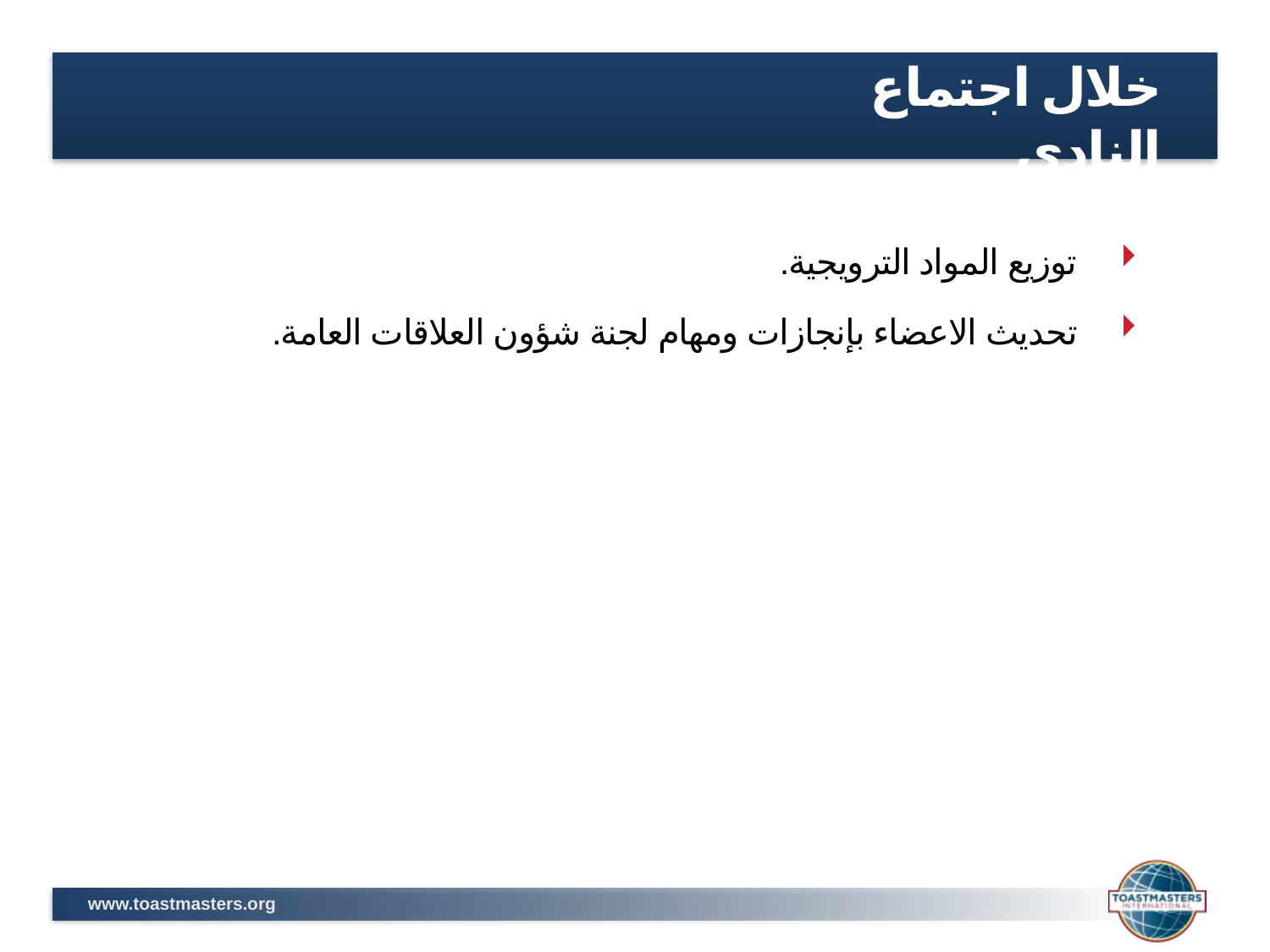

خلال اجتماع النادي
توزيع المواد الترويجية.
تحديث الاعضاء بإنجازات ومهام لجنة شؤون العلاقات العامة.